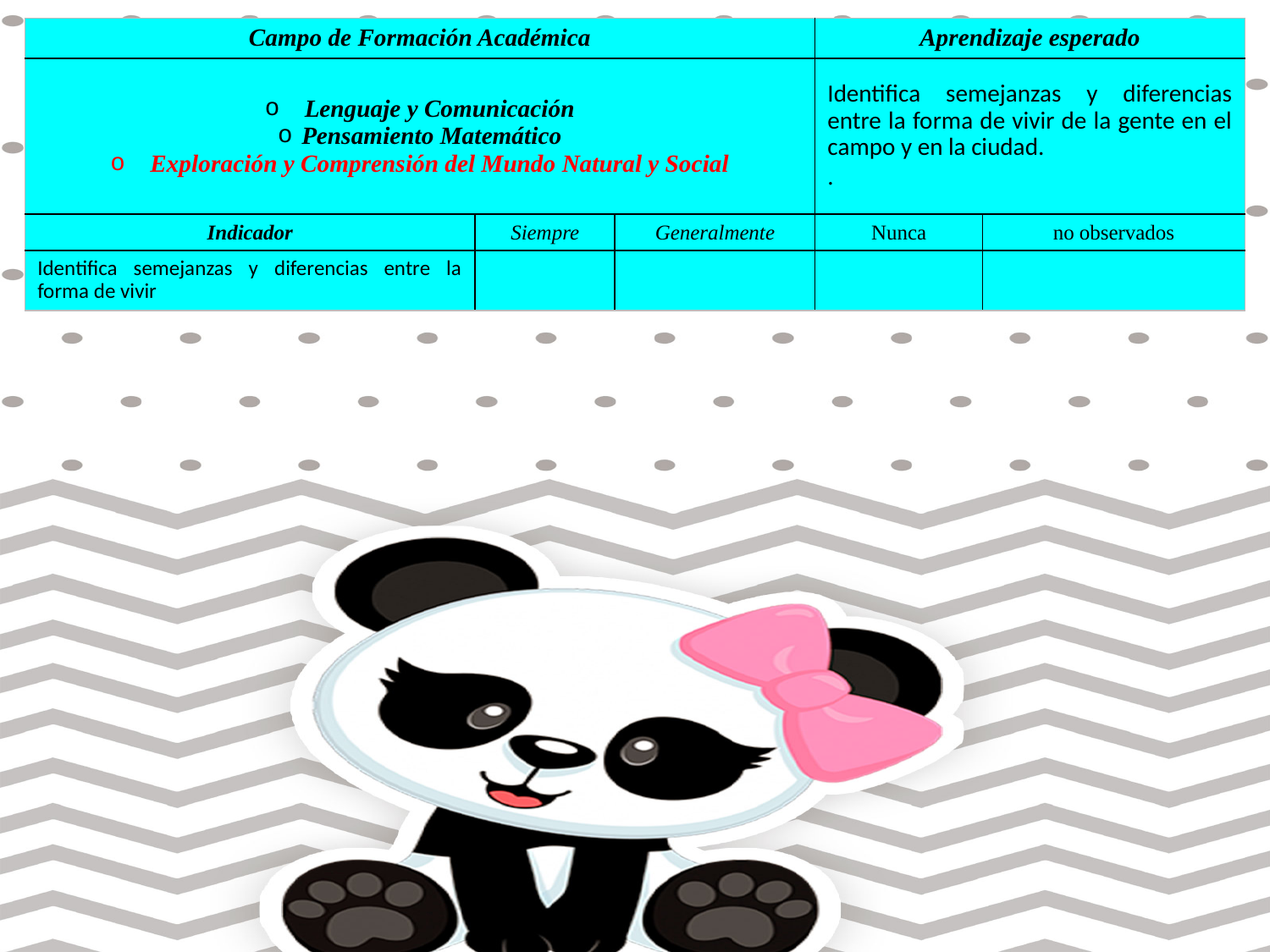

| Campo de Formación Académica |  |  | Aprendizaje esperado |  |
| --- | --- | --- | --- | --- |
| Lenguaje y Comunicación Pensamiento Matemático Exploración y Comprensión del Mundo Natural y Social |  |  | Identifica semejanzas y diferencias entre la forma de vivir de la gente en el campo y en la ciudad. . |  |
| Indicador | Siempre | Generalmente | Nunca | no observados |
| Identifica semejanzas y diferencias entre la forma de vivir |  |  |  |  |